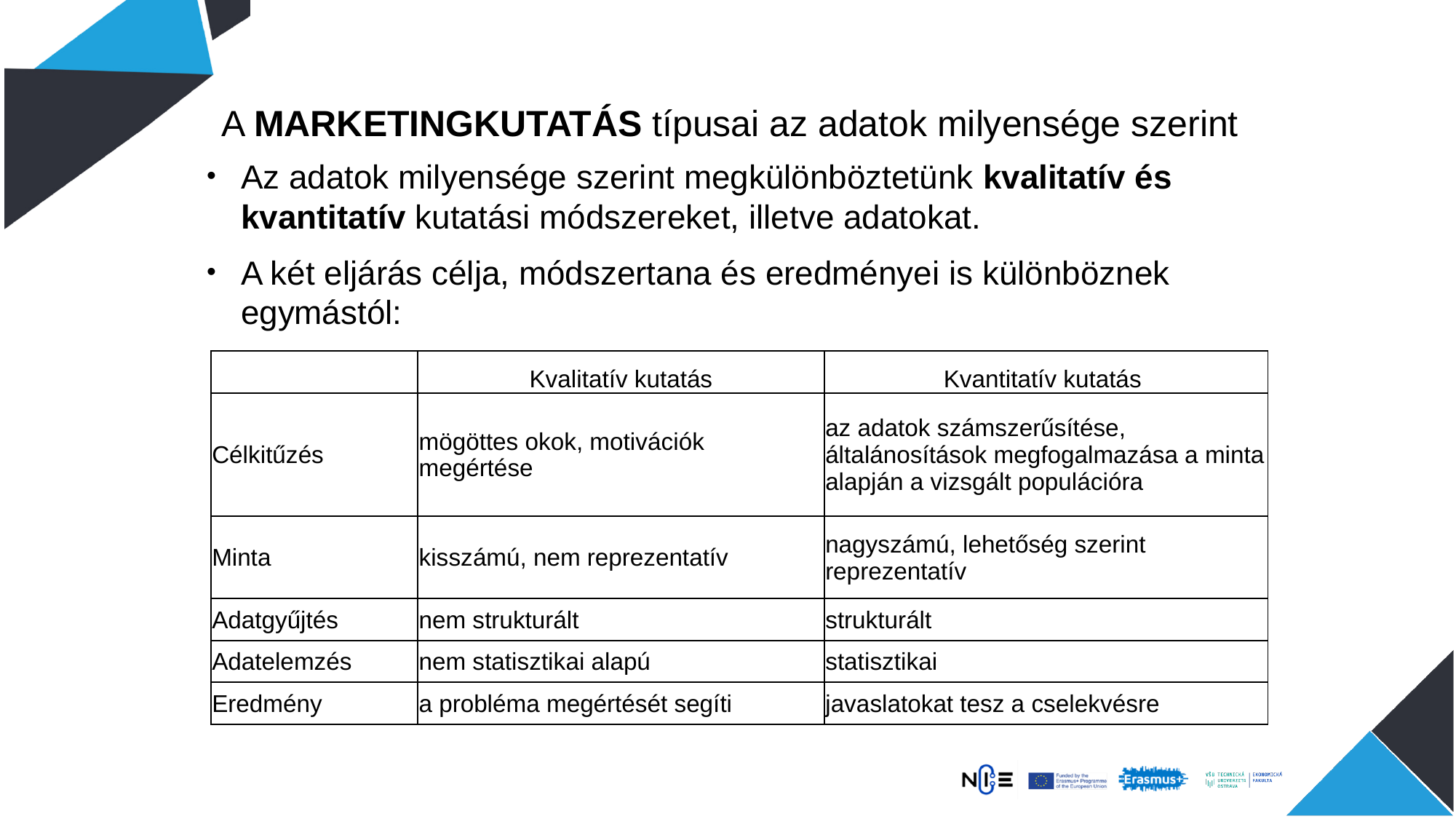

A MARKETINGKUTATÁS típusai az adatok milyensége szerint

Az adatok milyensége szerint megkülönböztetünk kvalitatív és kvantitatív kutatási módszereket, illetve adatokat.
A két eljárás célja, módszertana és eredményei is különböznek egymástól:
|  | Kvalitatív kutatás | Kvantitatív kutatás |
| --- | --- | --- |
| Célkitűzés | mögöttes okok, motivációk megértése | az adatok számszerűsítése, általánosítások megfogalmazása a minta alapján a vizsgált populációra |
| Minta | kisszámú, nem reprezentatív | nagyszámú, lehetőség szerint reprezentatív |
| Adatgyűjtés | nem strukturált | strukturált |
| Adatelemzés | nem statisztikai alapú | statisztikai |
| Eredmény | a probléma megértését segíti | javaslatokat tesz a cselekvésre |